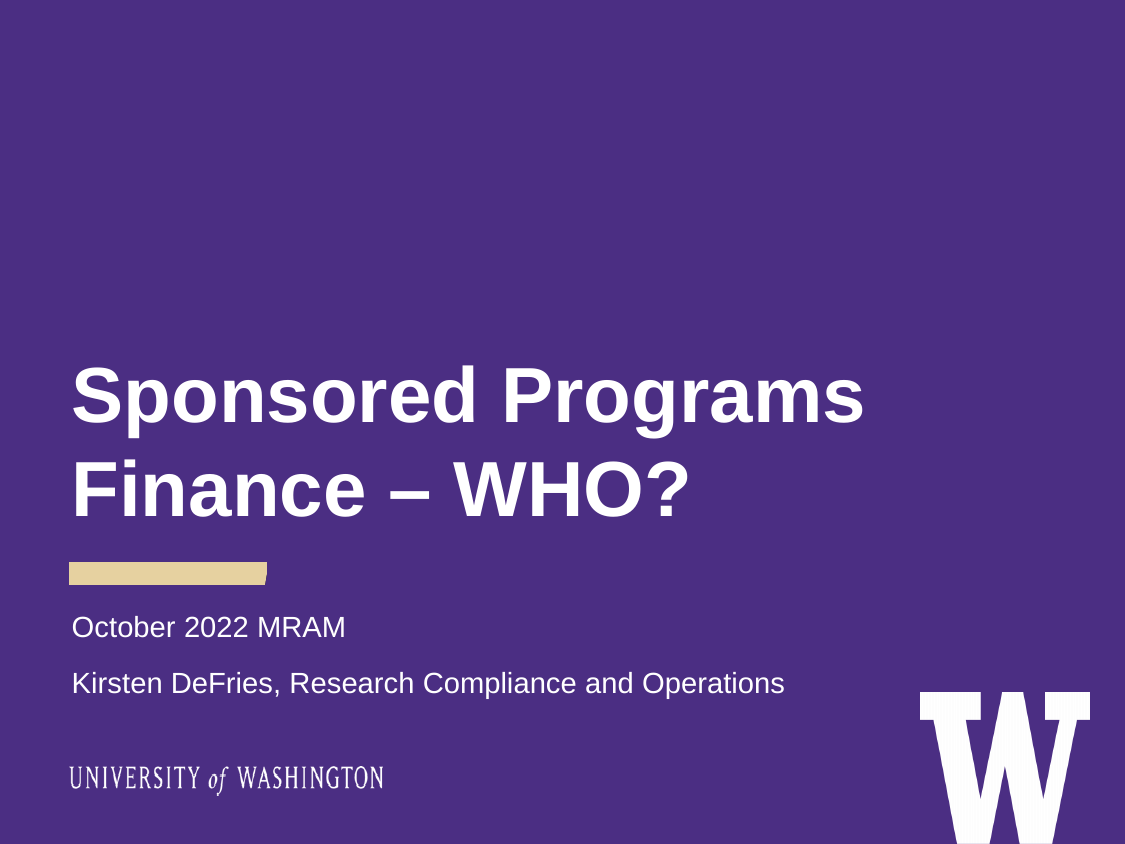

# Sponsored Programs Finance – WHO?
October 2022 MRAM
Kirsten DeFries, Research Compliance and Operations